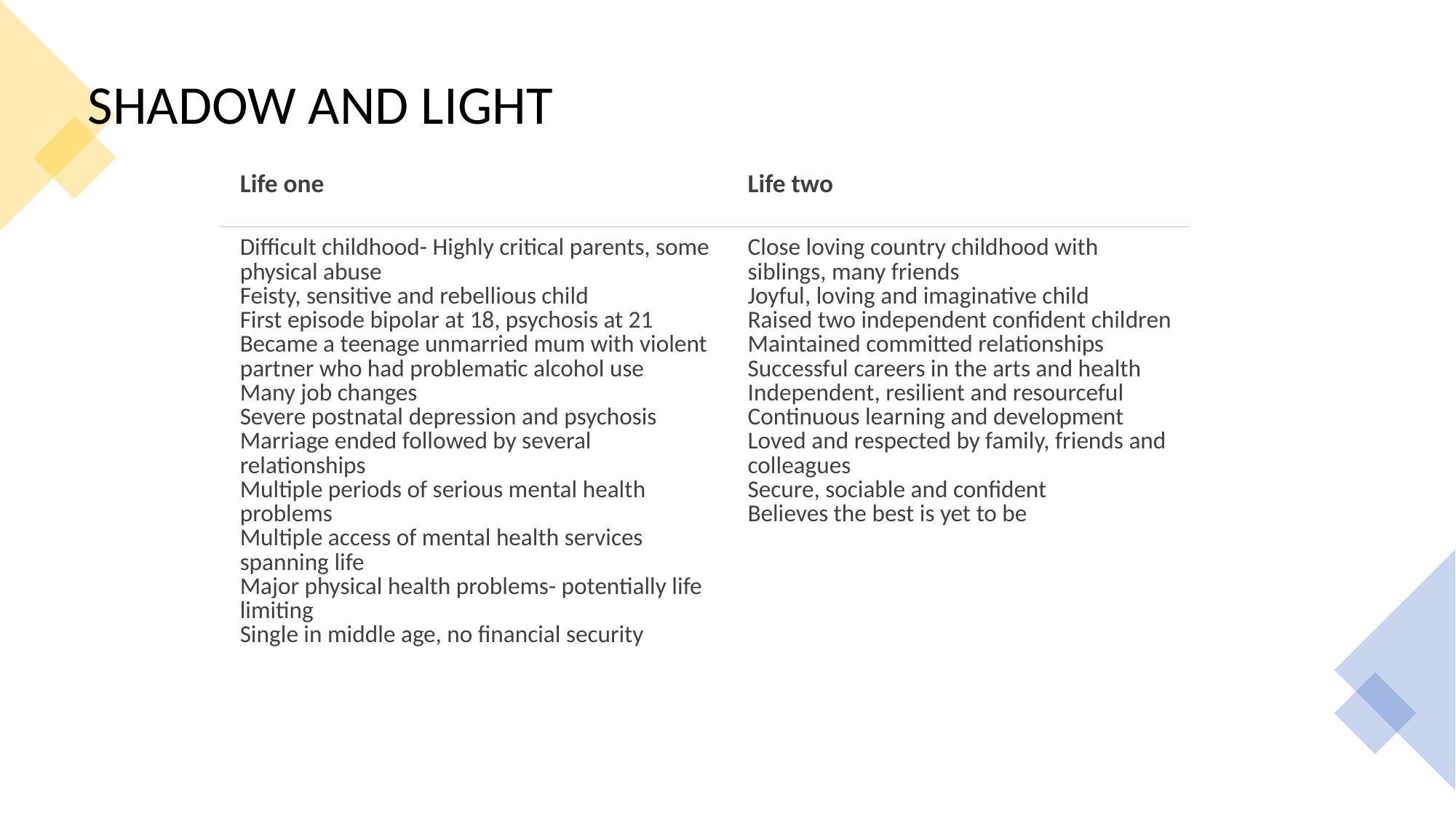

# SHADOW AND LIGHT
| Life one | Life two |
| --- | --- |
| Difficult childhood- Highly critical parents, some physical abuse Feisty, sensitive and rebellious child First episode bipolar at 18, psychosis at 21 Became a teenage unmarried mum with violent partner who had problematic alcohol use Many job changes Severe postnatal depression and psychosis Marriage ended followed by several relationships Multiple periods of serious mental health problems Multiple access of mental health services spanning life Major physical health problems- potentially life limiting Single in middle age, no financial security | Close loving country childhood with siblings, many friends Joyful, loving and imaginative child Raised two independent confident children Maintained committed relationships Successful careers in the arts and health Independent, resilient and resourceful Continuous learning and development Loved and respected by family, friends and colleagues Secure, sociable and confident Believes the best is yet to be |